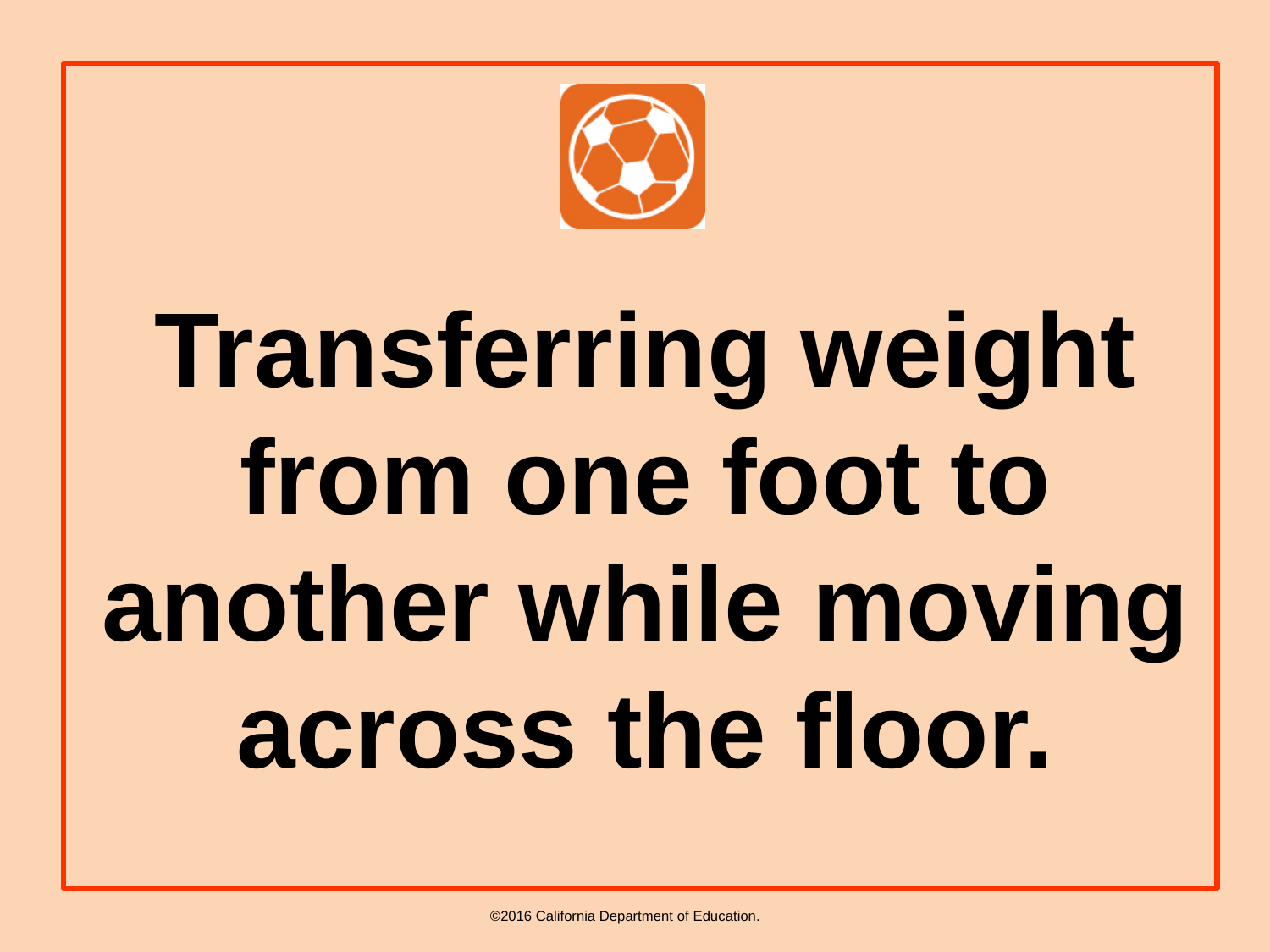

Transferring weight from one foot to another while moving across the floor.